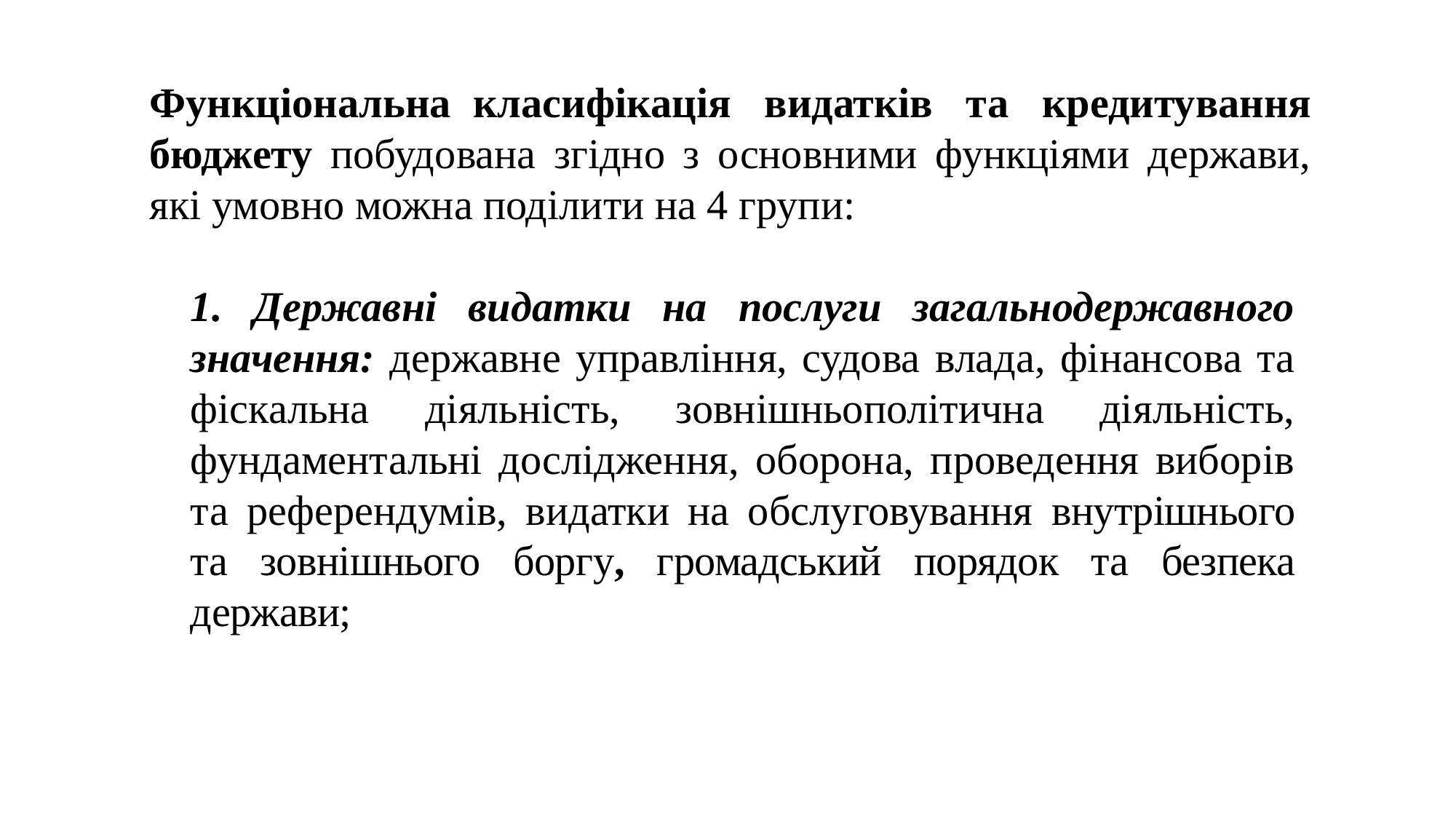

Функціональна	класифікація видатків та кредитування бюджету побудована згідно з основними функціями держави, які умовно можна поділити на 4 групи:

1. Державні видатки на послуги загальнодержавного значення: державне управління, судова влада, фінансова та фіскальна діяльність, зовнішньополітична діяльність, фундаментальні дослідження, оборона, проведення виборів та референдумів, видатки на обслуговування внутрішнього та зовнішнього боргу, громадський порядок та безпека держави;